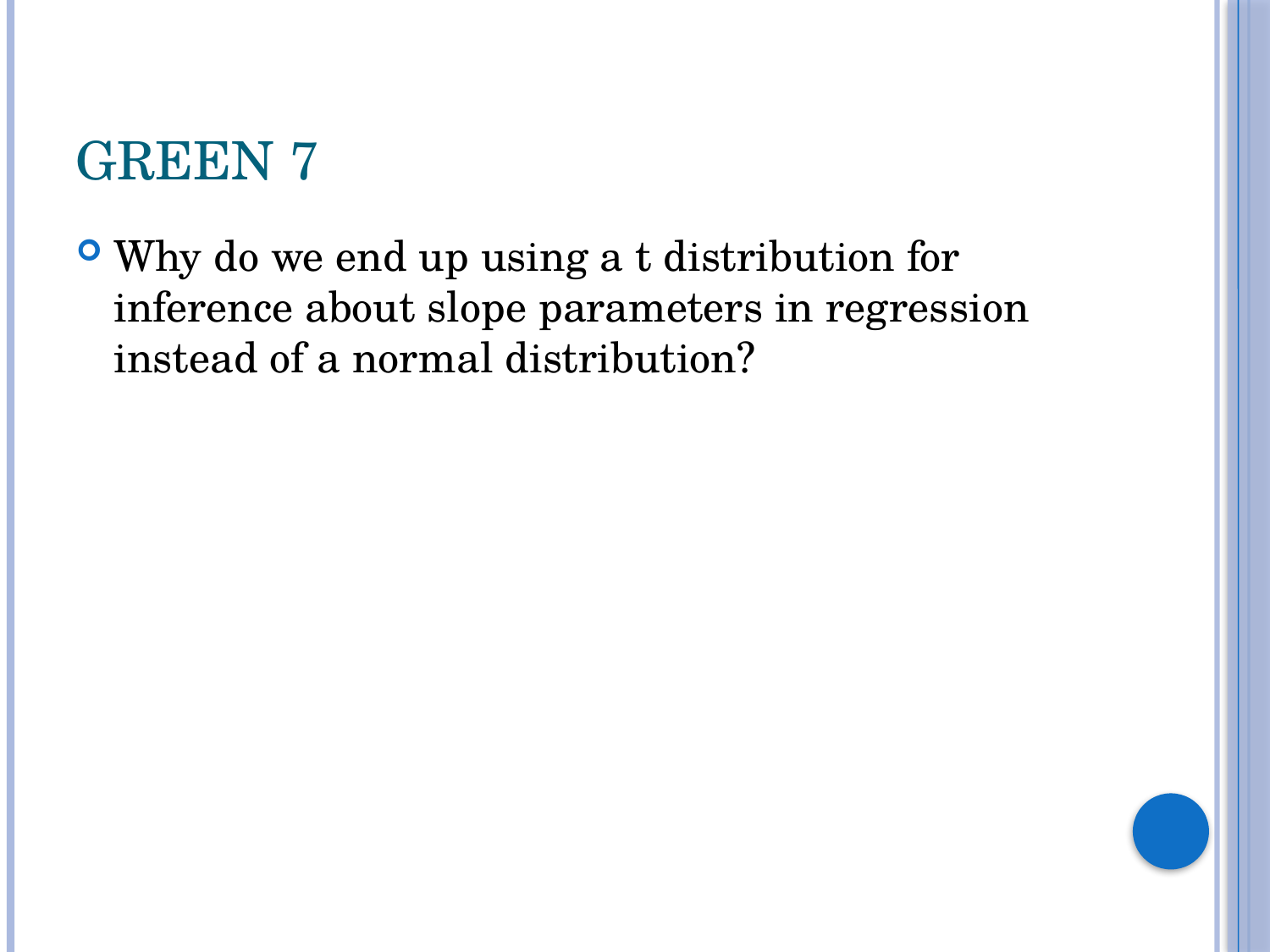

# Green 7
Why do we end up using a t distribution for inference about slope parameters in regression instead of a normal distribution?